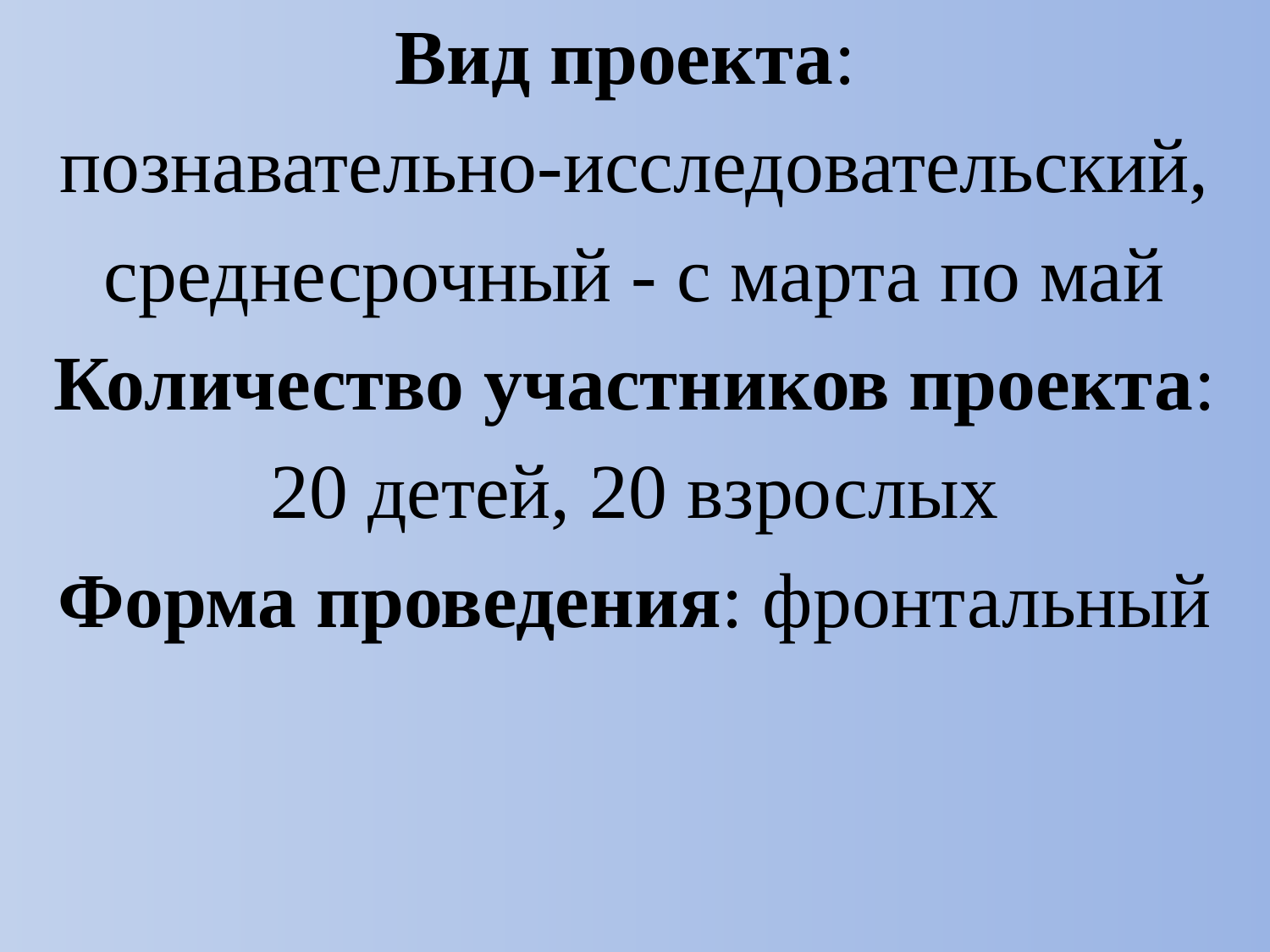

Вид проекта:
познавательно-исследовательский,
среднесрочный - с марта по май
Количество участников проекта:
20 детей, 20 взрослых
Форма проведения: фронтальный